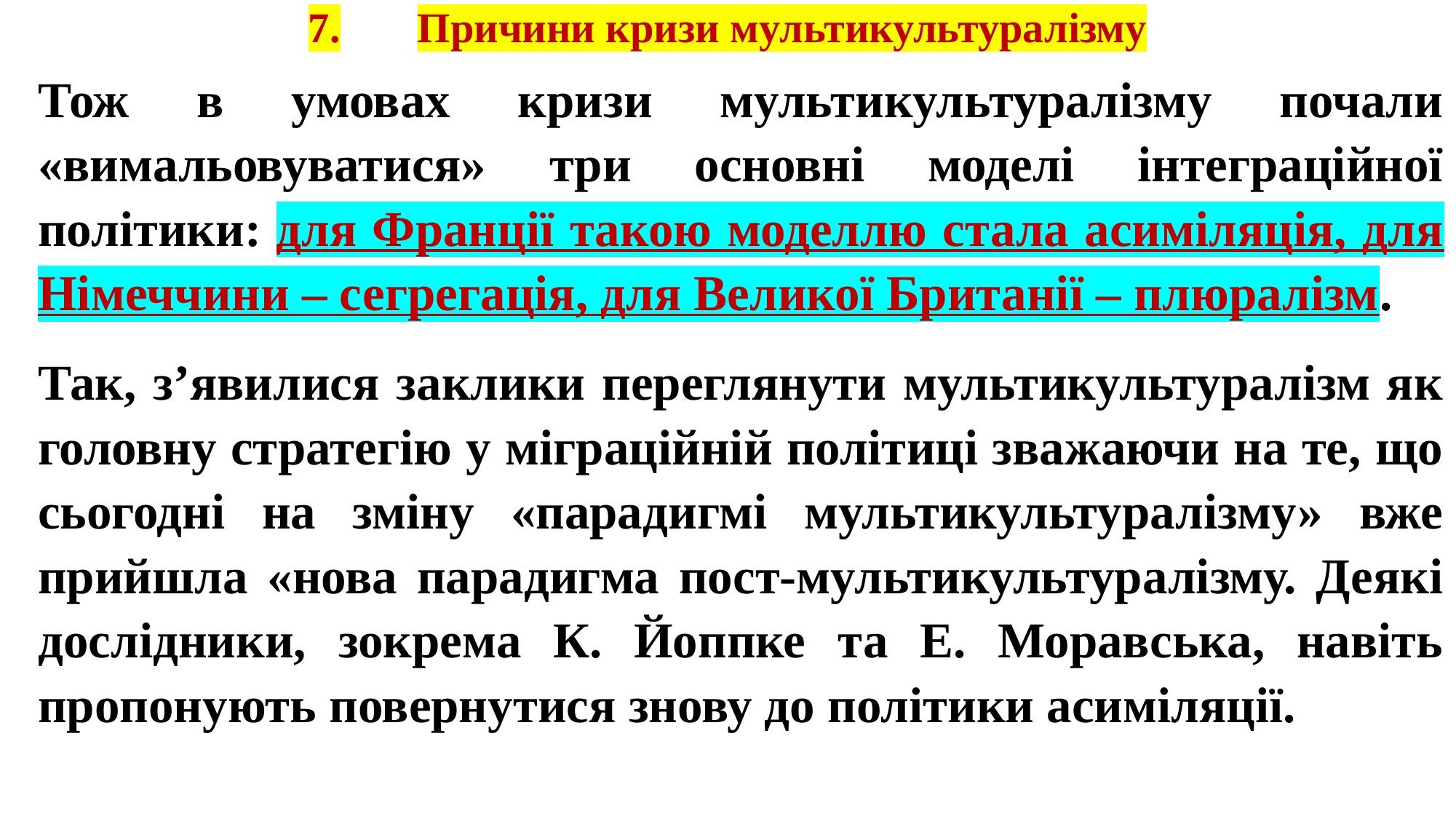

# 7.	Причини кризи мультикультуралізму
Тож в умовах кризи мультикультуралізму почали «вимальовуватися» три основні моделі інтеграційної політики: для Франції такою моделлю стала асиміляція, для Німеччини – сегрегація, для Великої Британії – плюралізм.
Так, з’явилися заклики переглянути мультикультуралізм як головну стратегію у міграційній політиці зважаючи на те, що сьогодні на зміну «парадигмі мультикультуралізму» вже прийшла «нова парадигма пост-мультикультуралізму. Деякі дослідники, зокрема К. Йоппке та Е. Моравська, навіть пропонують повернутися знову до політики асиміляції.